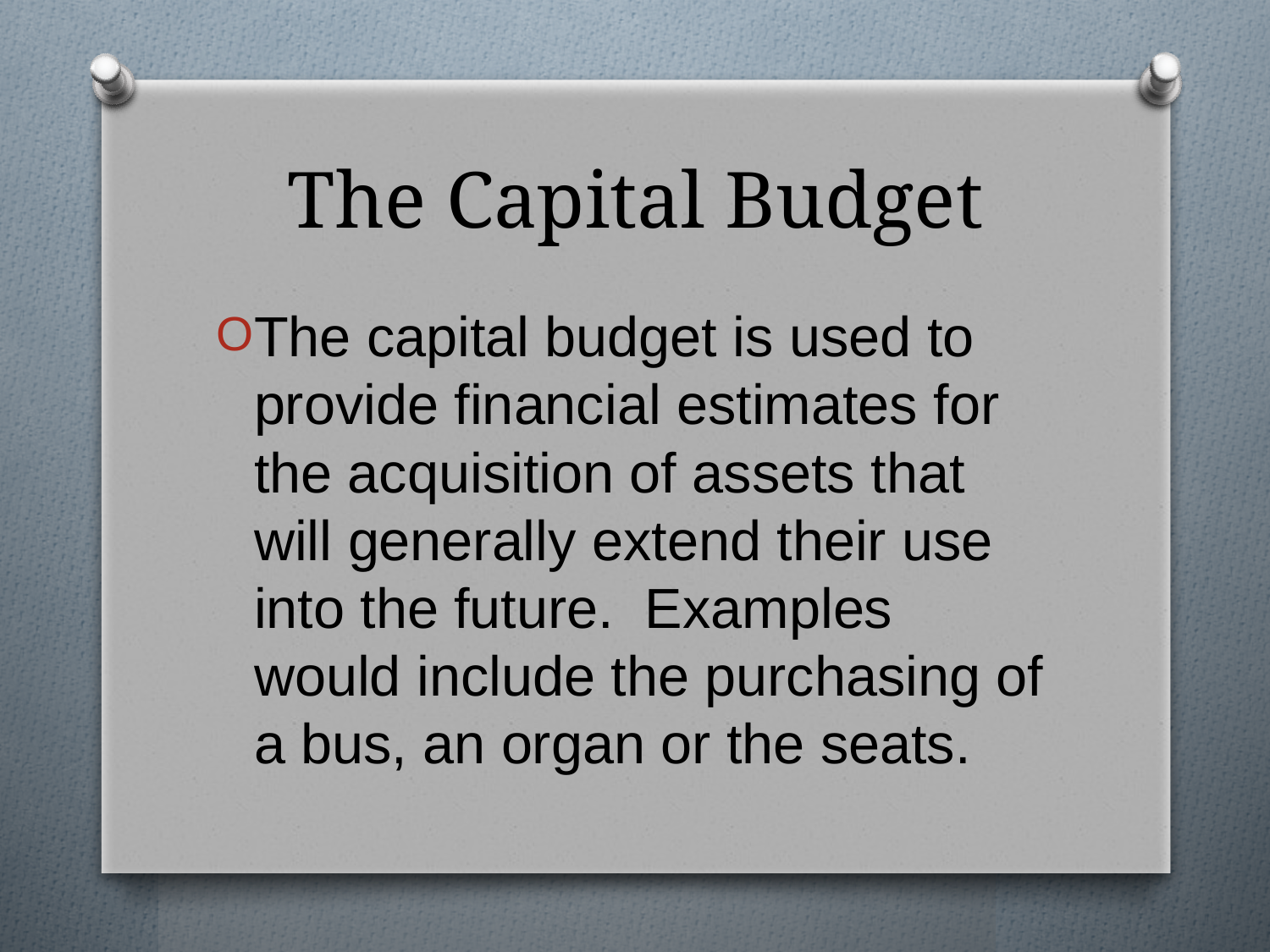

# The Capital Budget
The capital budget is used to provide financial estimates for the acquisition of assets that will generally extend their use into the future.  Examples would include the purchasing of a bus, an organ or the seats.